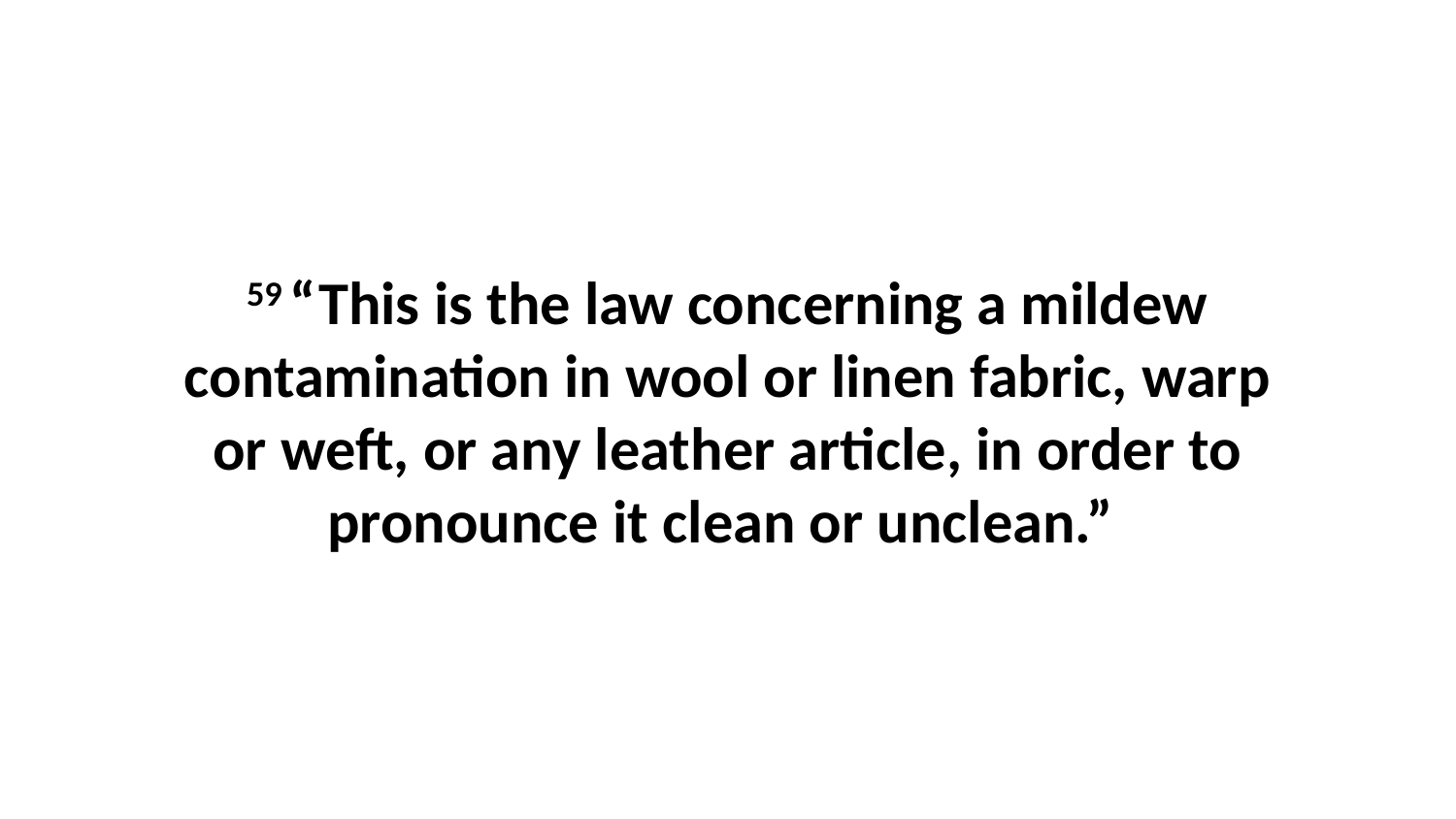

59 “This is the law concerning a mildew contamination in wool or linen fabric, warp or weft, or any leather article, in order to pronounce it clean or unclean.”